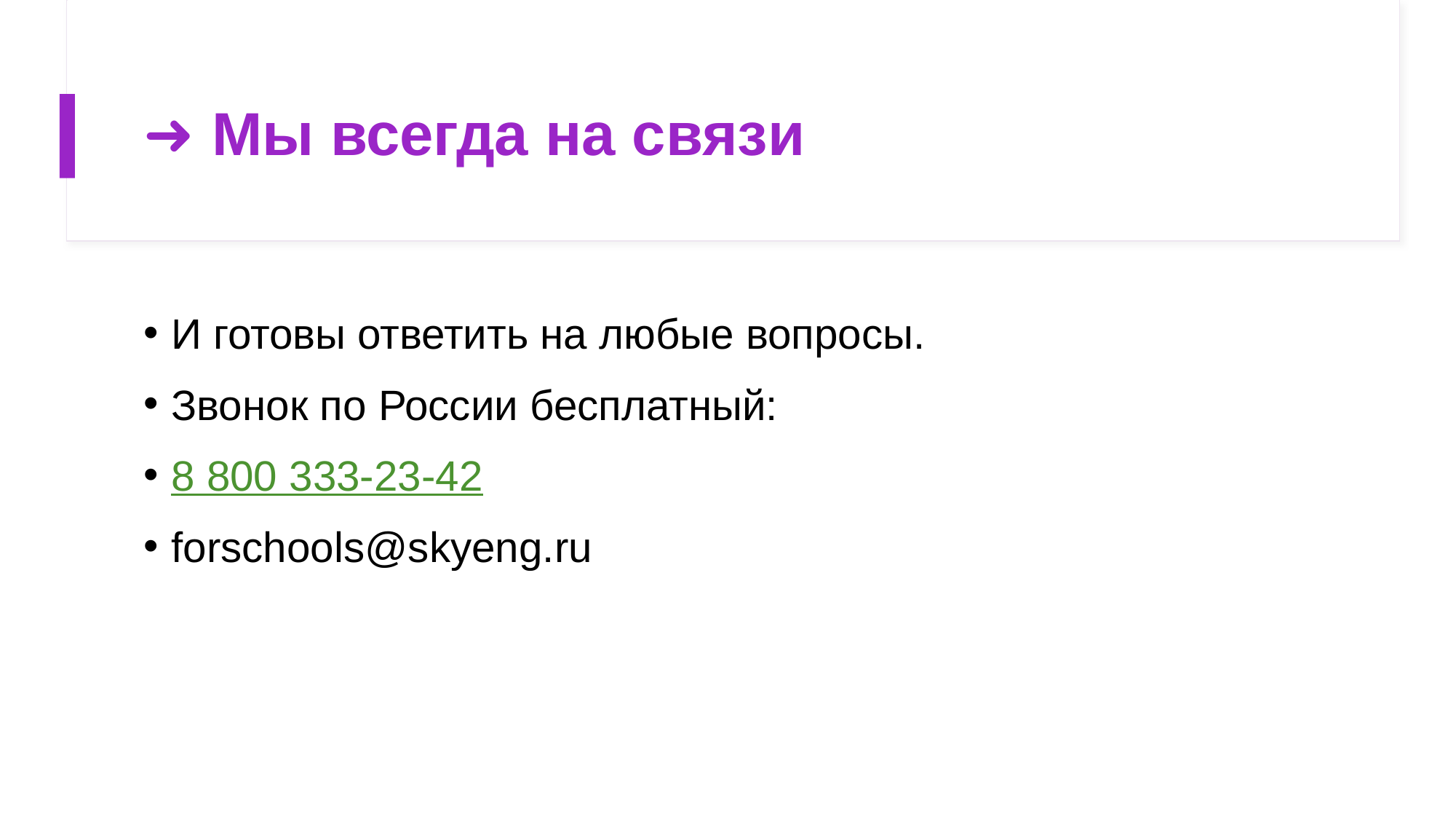

# ➜ Мы всегда на связи
И готовы ответить на любые вопросы.
Звонок по России бесплатный:
8 800 333-23-42
forschools@skyeng.ru